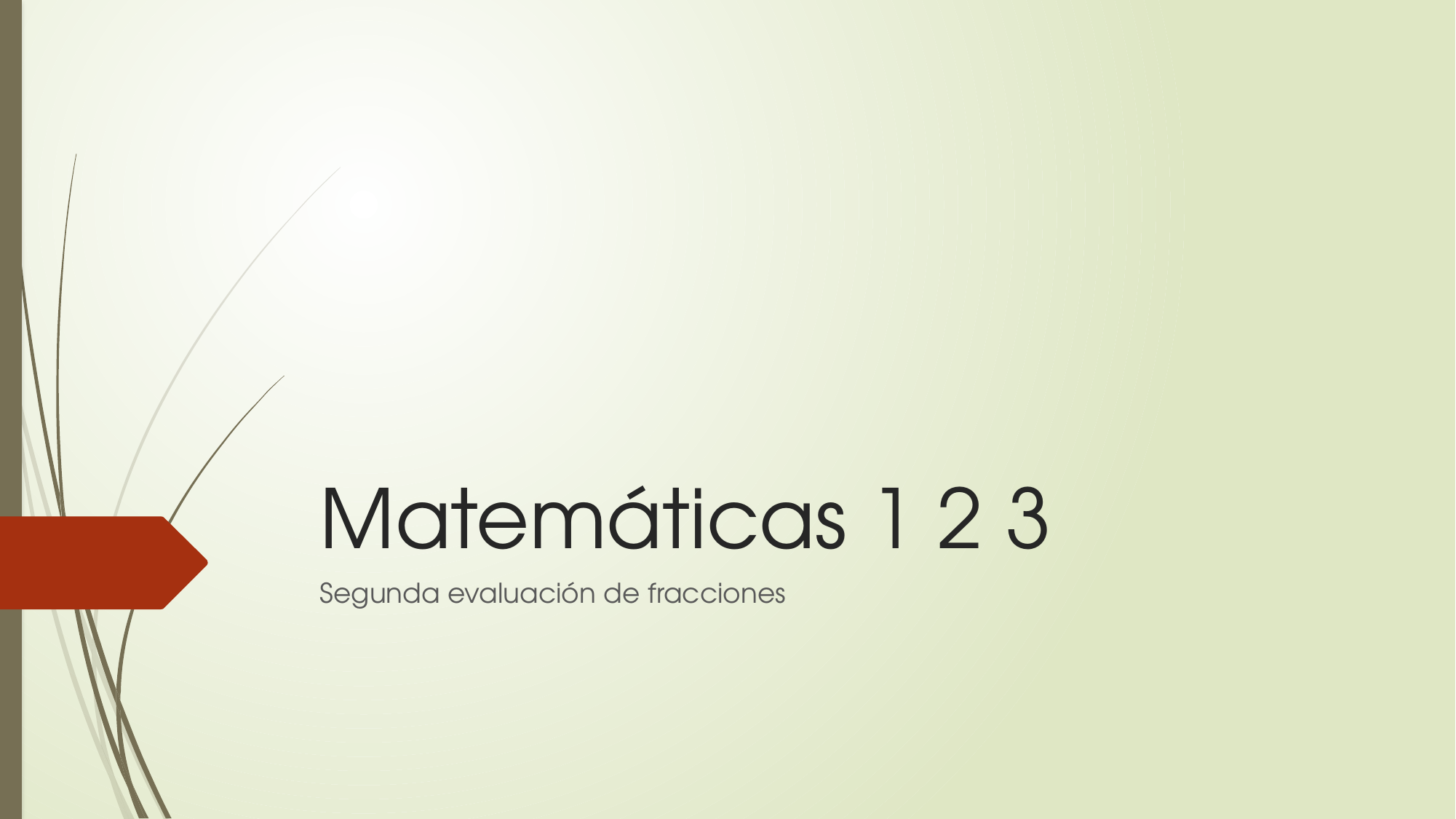

# Matemáticas 1 2 3
Segunda evaluación de fracciones